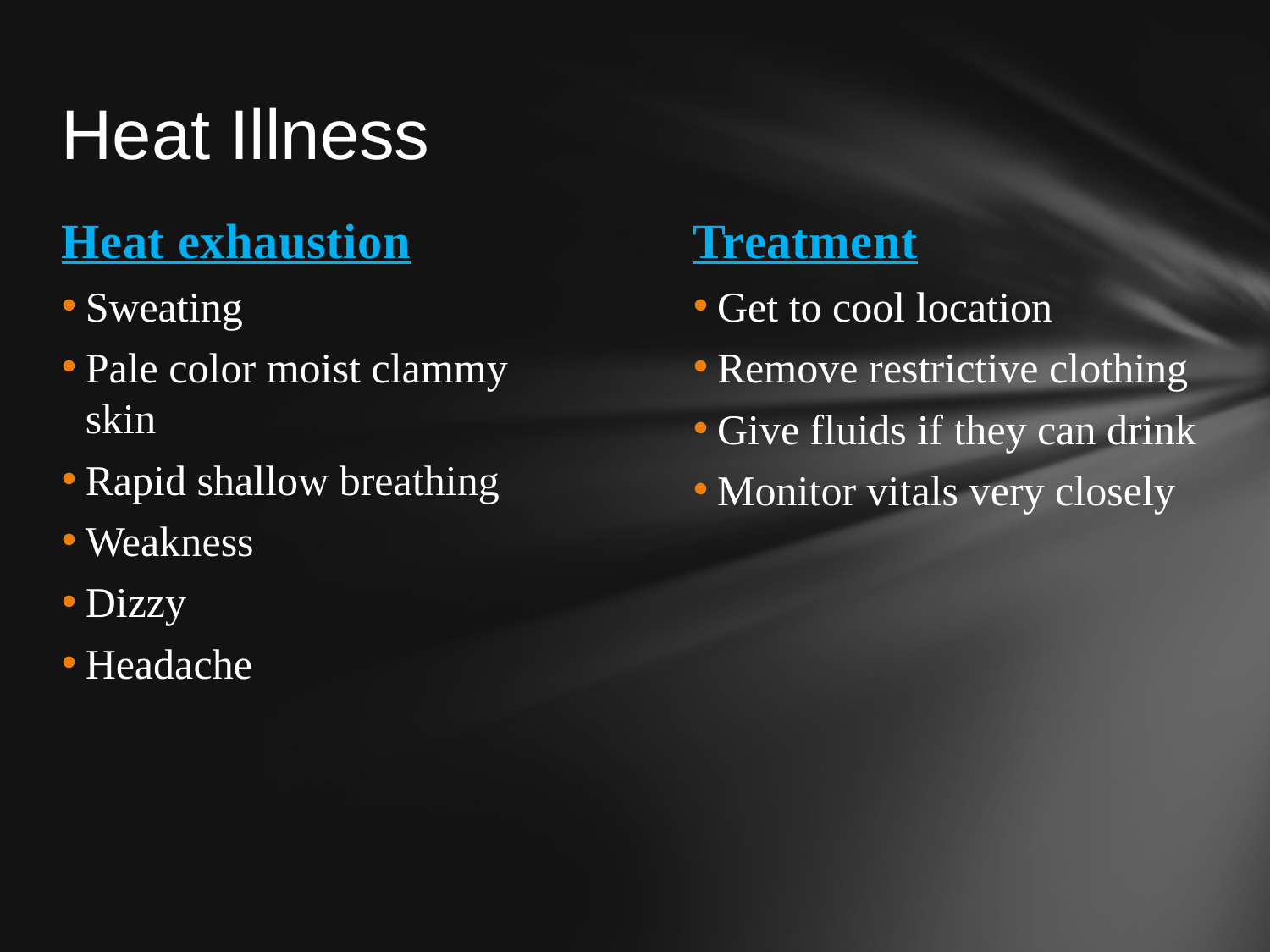

# Heat Illness
Heat exhaustion
Sweating
Pale color moist clammy skin
Rapid shallow breathing
Weakness
Dizzy
Headache
Treatment
Get to cool location
Remove restrictive clothing
Give fluids if they can drink
Monitor vitals very closely